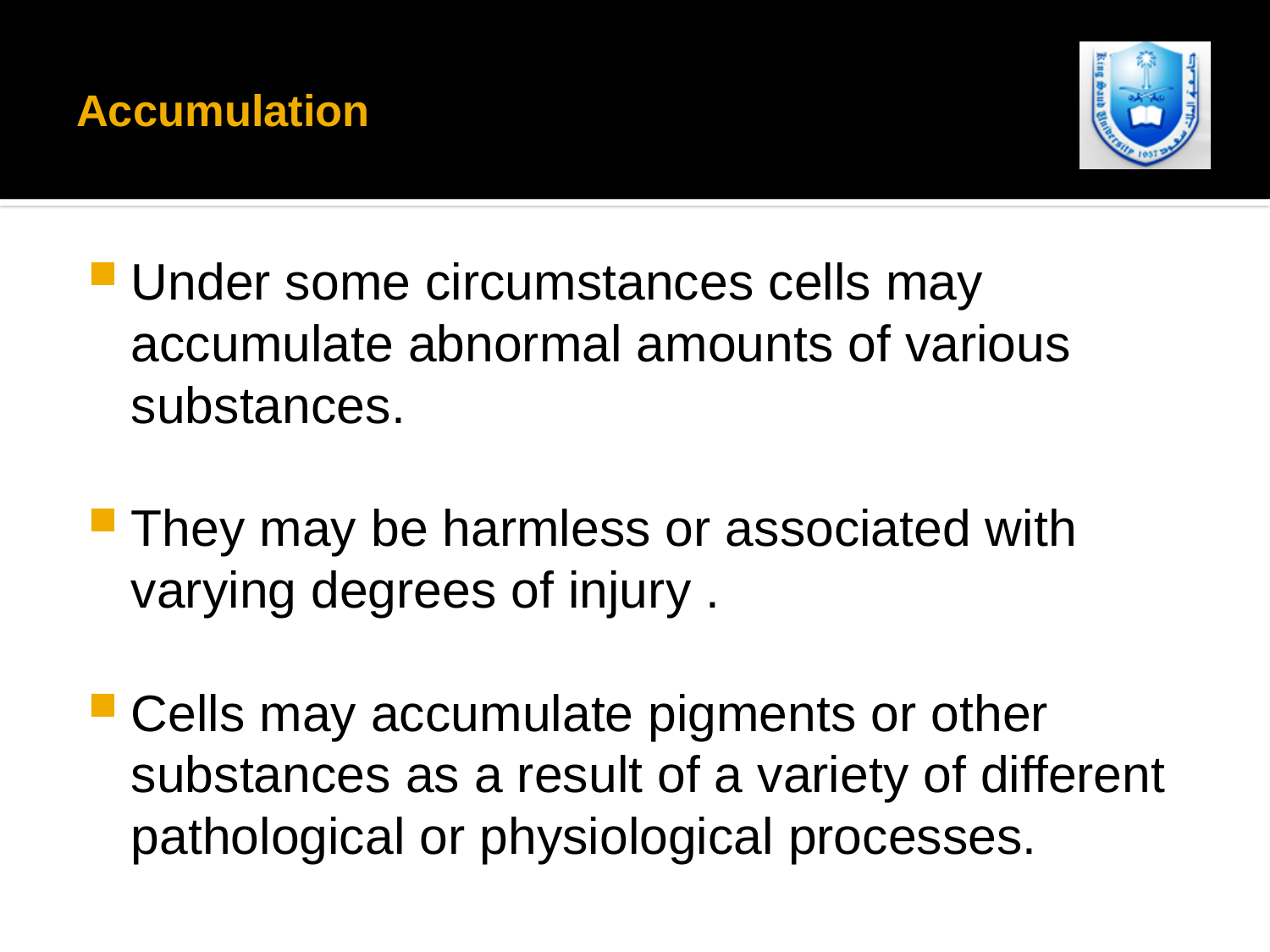

# Accumulation
Under some circumstances cells may accumulate abnormal amounts of various substances.

They may be harmless or associated with varying degrees of injury .

Cells may accumulate pigments or other substances as a result of a variety of different pathological or physiological processes.